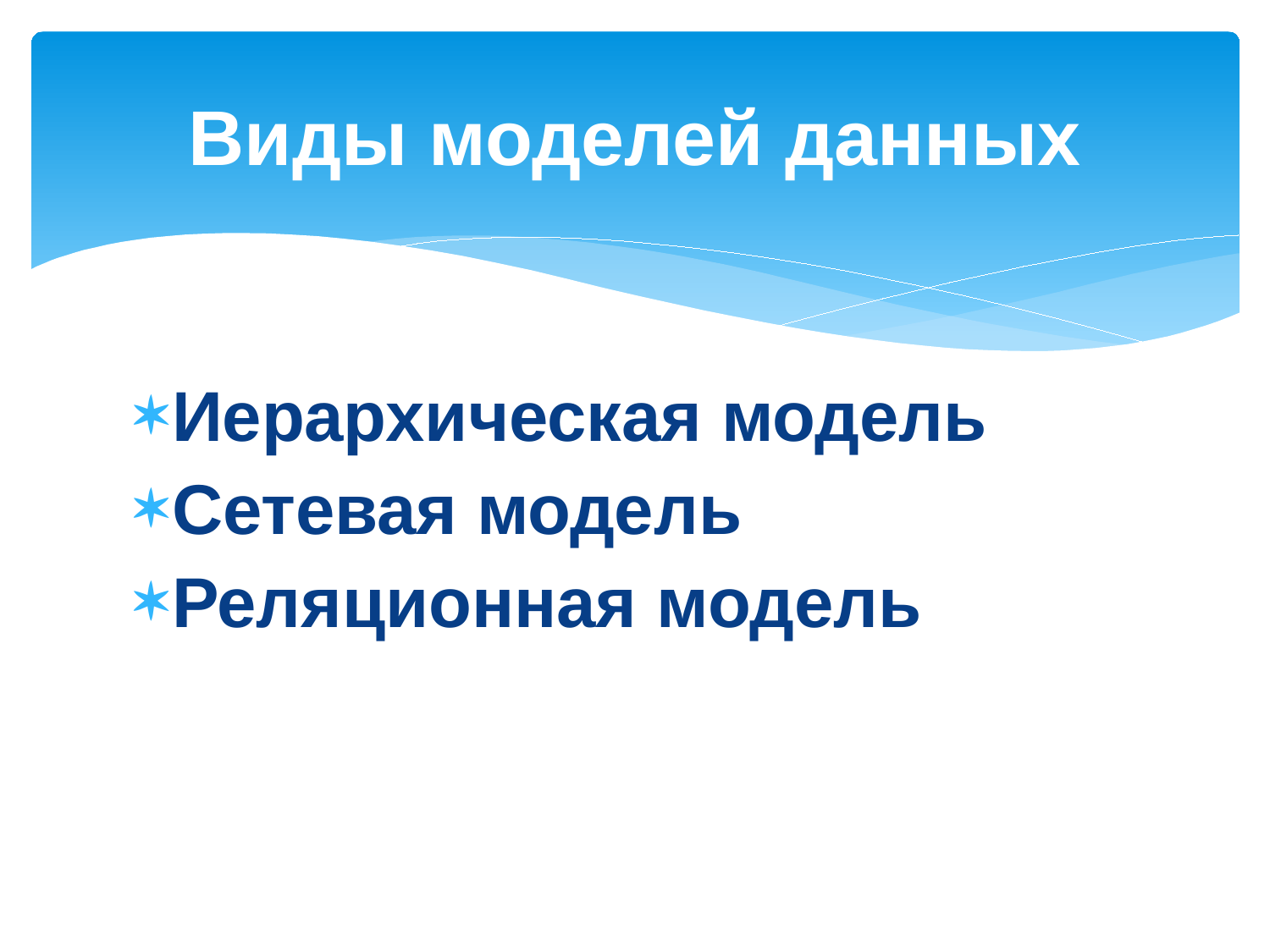

# Виды моделей данных
Иерархическая модель
Сетевая модель
Реляционная модель